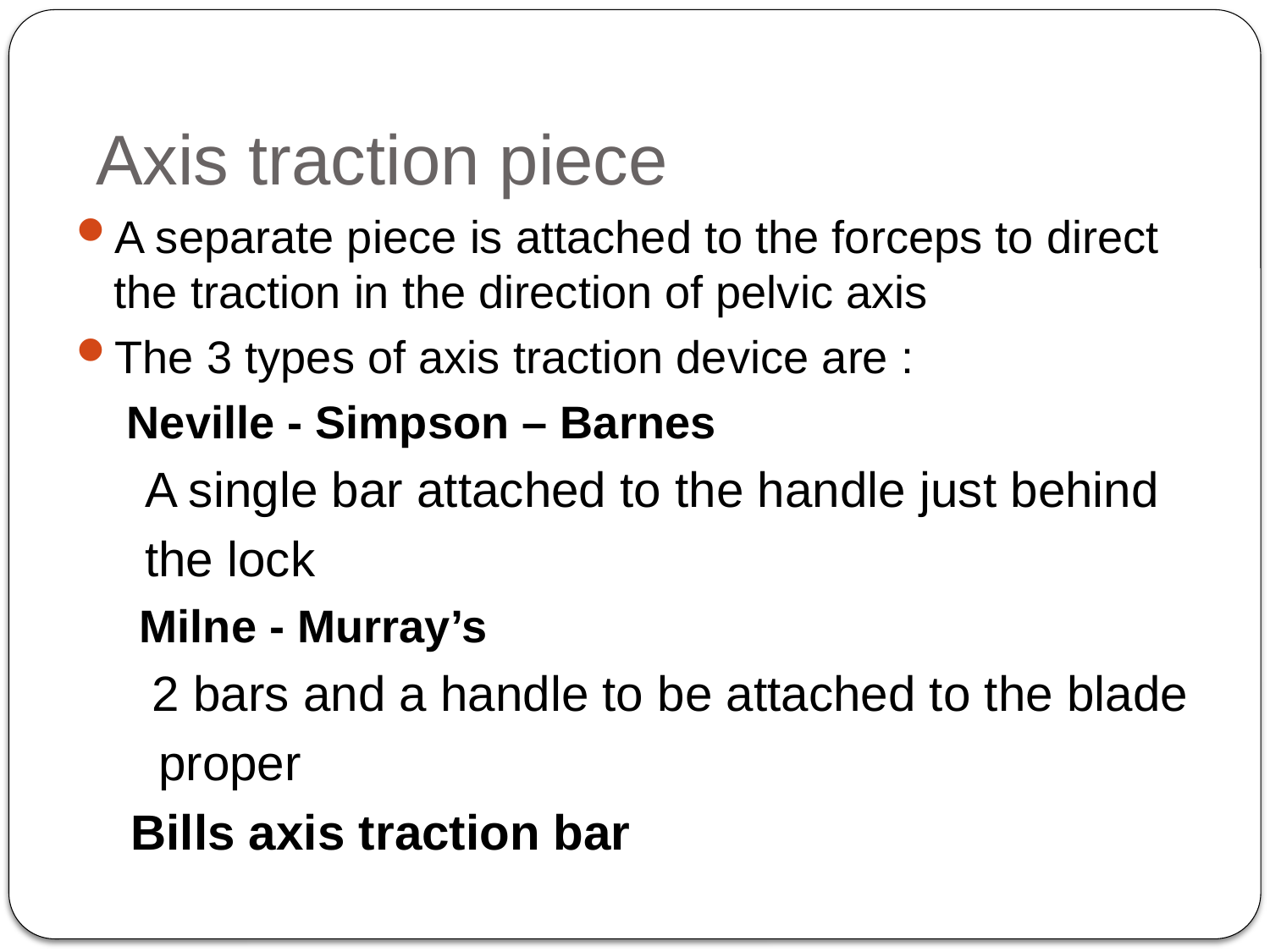

# Axis traction piece
A separate piece is attached to the forceps to direct the traction in the direction of pelvic axis
The 3 types of axis traction device are :
    Neville - Simpson – Barnes
     A single bar attached to the handle just behind
     the lock
     Milne - Murray’s
      2 bars and a handle to be attached to the blade
      proper
    Bills axis traction bar